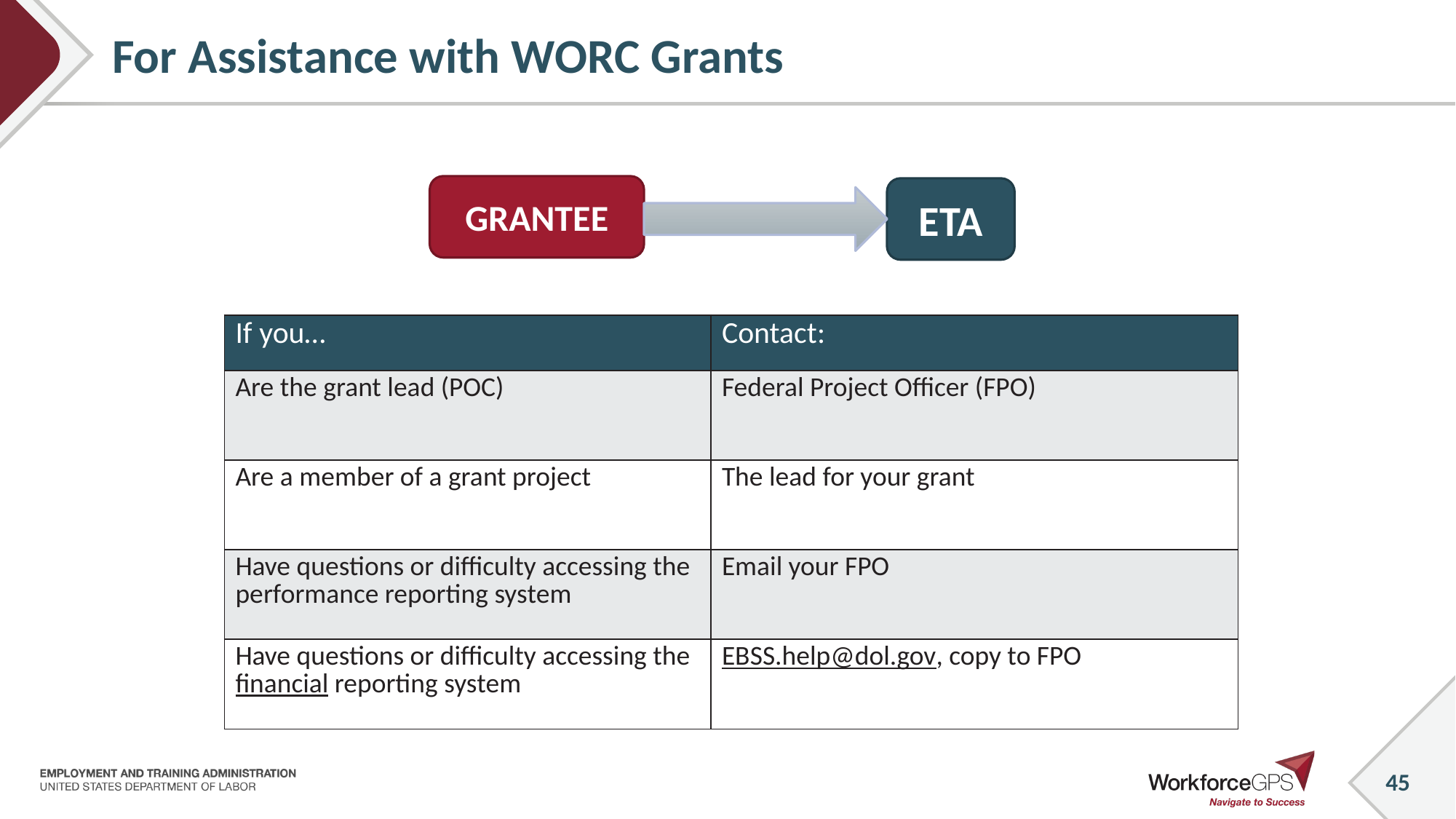

45
# For Assistance with WORC Grants
GRANTEE
ETA

| If you… | Contact: |
| --- | --- |
| Are the grant lead (POC) | Federal Project Officer (FPO) |
| Are a member of a grant project | The lead for your grant |
| Have questions or difficulty accessing the performance reporting system | Email your FPO |
| Have questions or difficulty accessing the financial reporting system | EBSS.help@dol.gov, copy to FPO |
Always contact the Employment and Training Administration (ETA) assigned FPO first if you have questions.